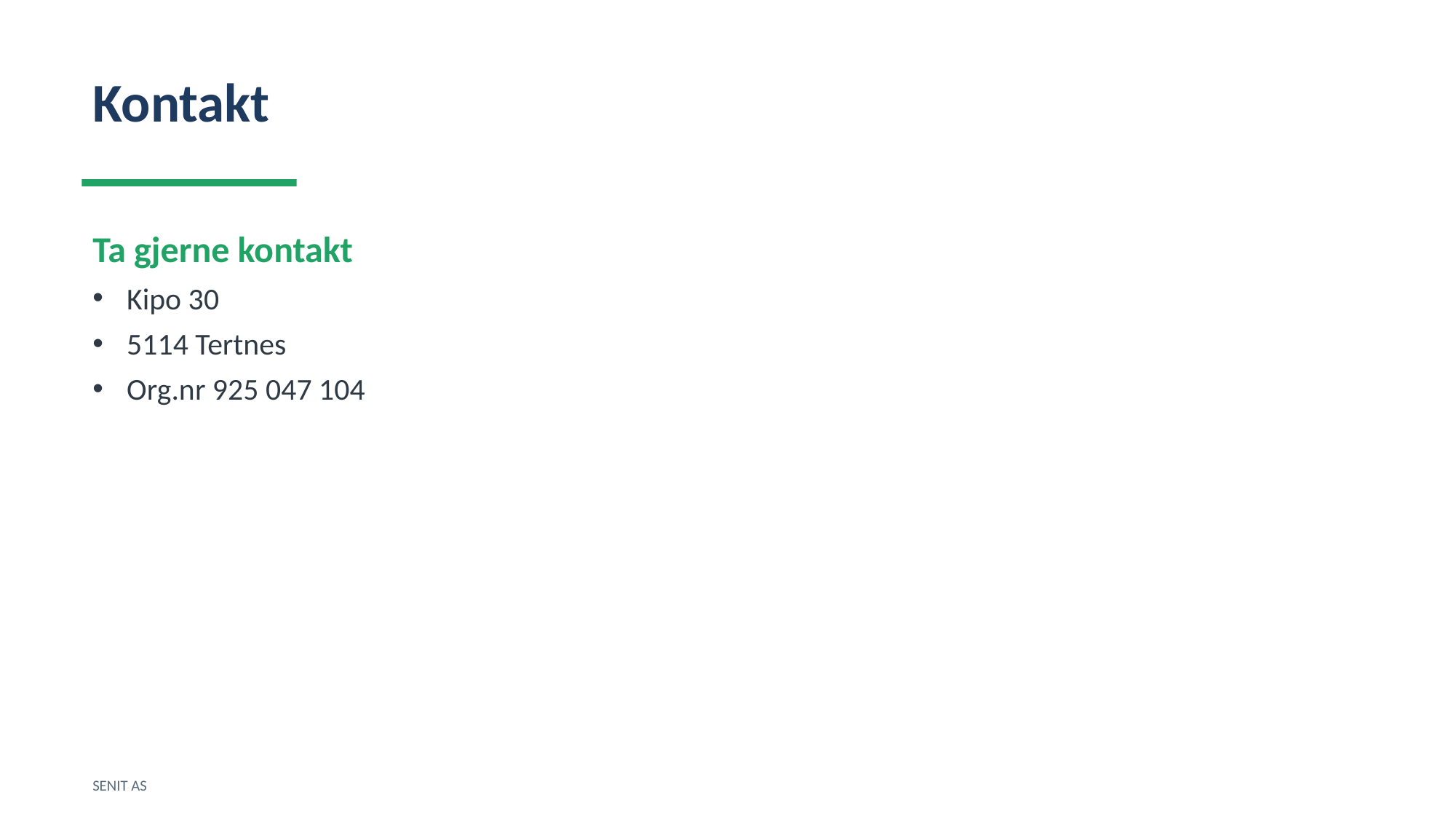

Kontakt

Ta gjerne kontakt
Kipo 30
5114 Tertnes
Org.nr 925 047 104
SENIT AS